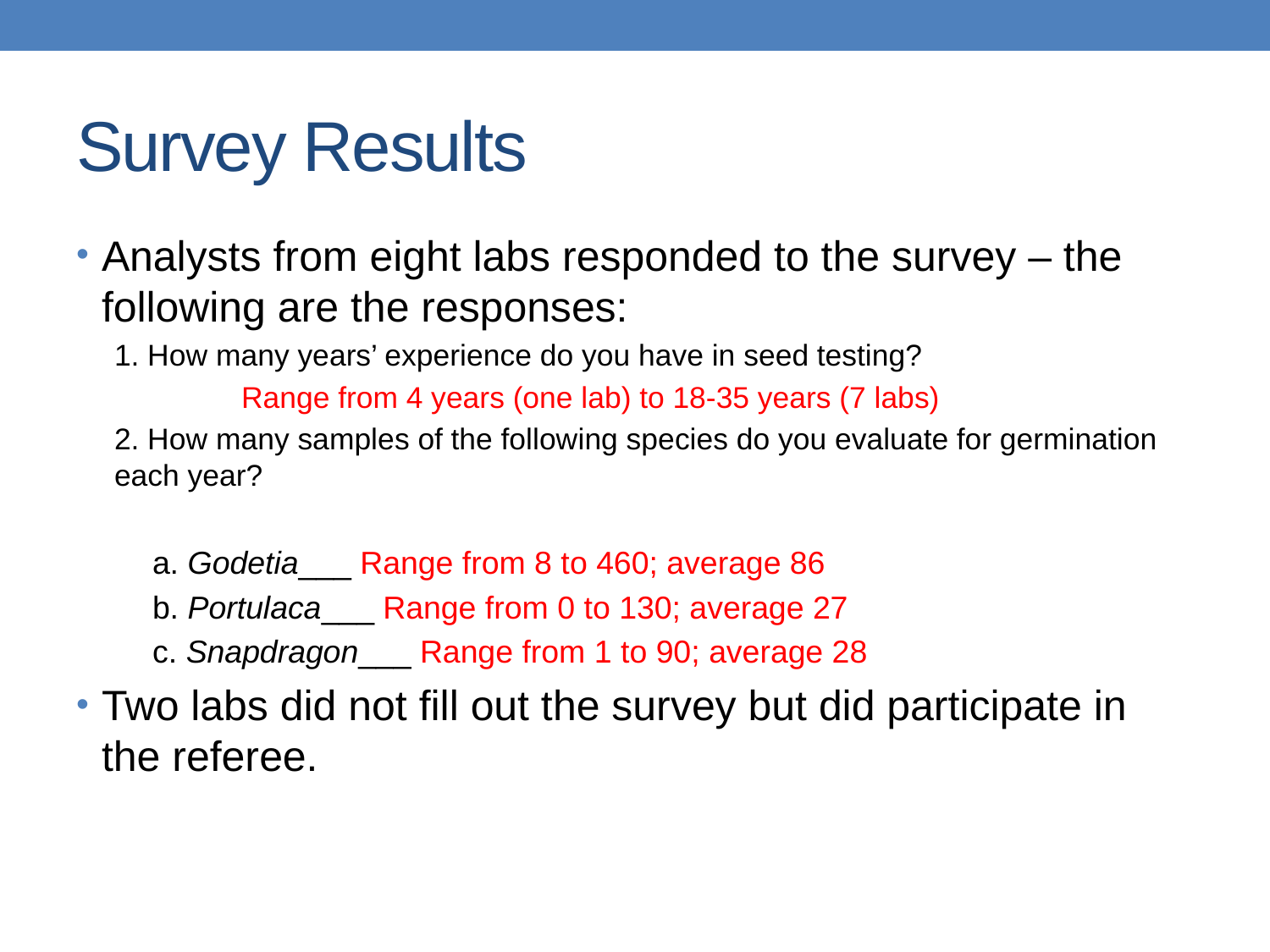

# Survey Results
Analysts from eight labs responded to the survey – the following are the responses:
1. How many years’ experience do you have in seed testing?
	Range from 4 years (one lab) to 18-35 years (7 labs)
2. How many samples of the following species do you evaluate for germination each year?

a. Godetia___ Range from 8 to 460; average 86
b. Portulaca___ Range from 0 to 130; average 27
c. Snapdragon___ Range from 1 to 90; average 28
Two labs did not fill out the survey but did participate in the referee.